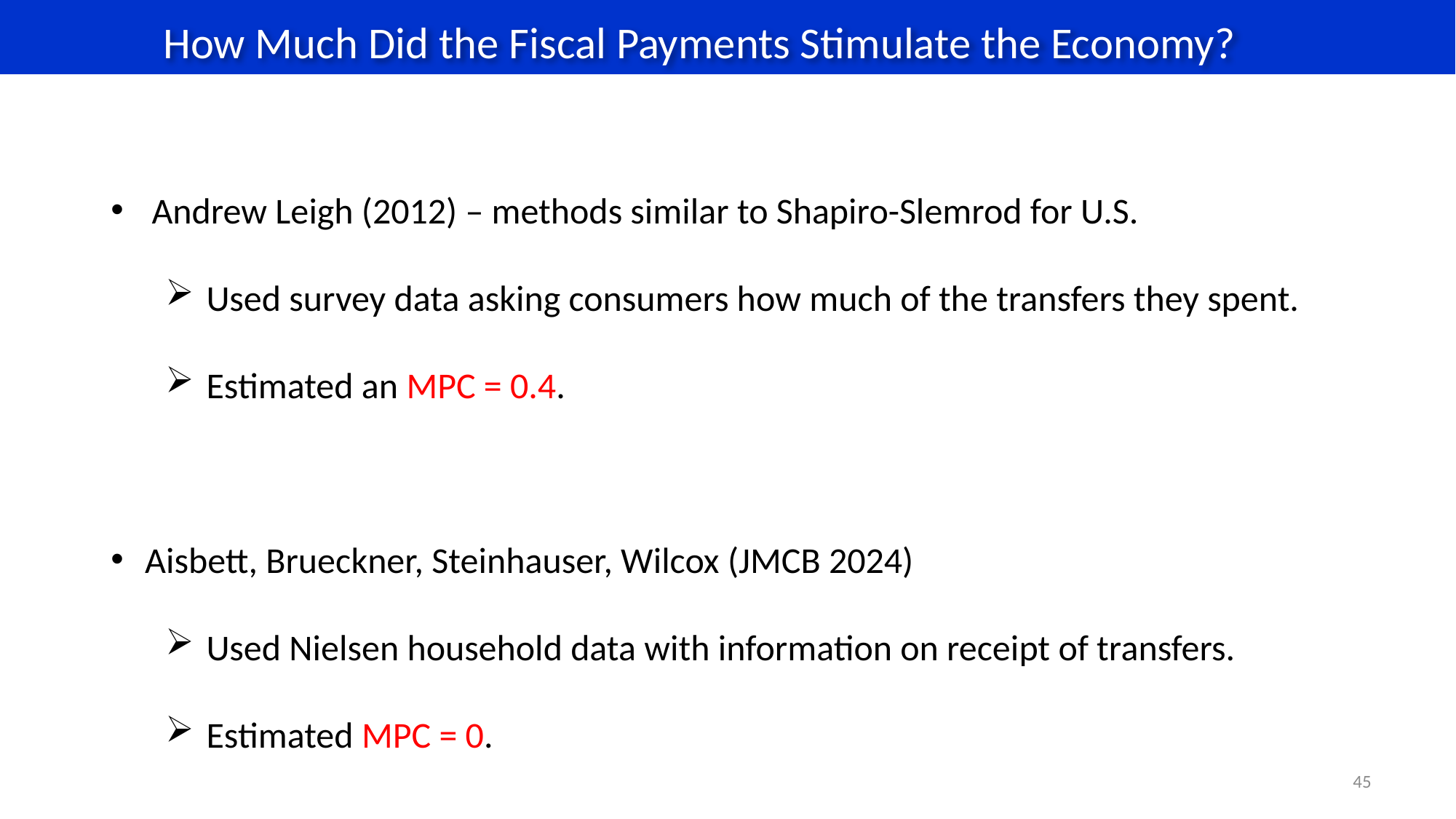

How Much Did the Fiscal Payments Stimulate the Economy?
Andrew Leigh (2012) – methods similar to Shapiro-Slemrod for U.S.

Used survey data asking consumers how much of the transfers they spent.

Estimated an MPC = 0.4.

Aisbett, Brueckner, Steinhauser, Wilcox (JMCB 2024)

Used Nielsen household data with information on receipt of transfers.

Estimated MPC = 0.
45